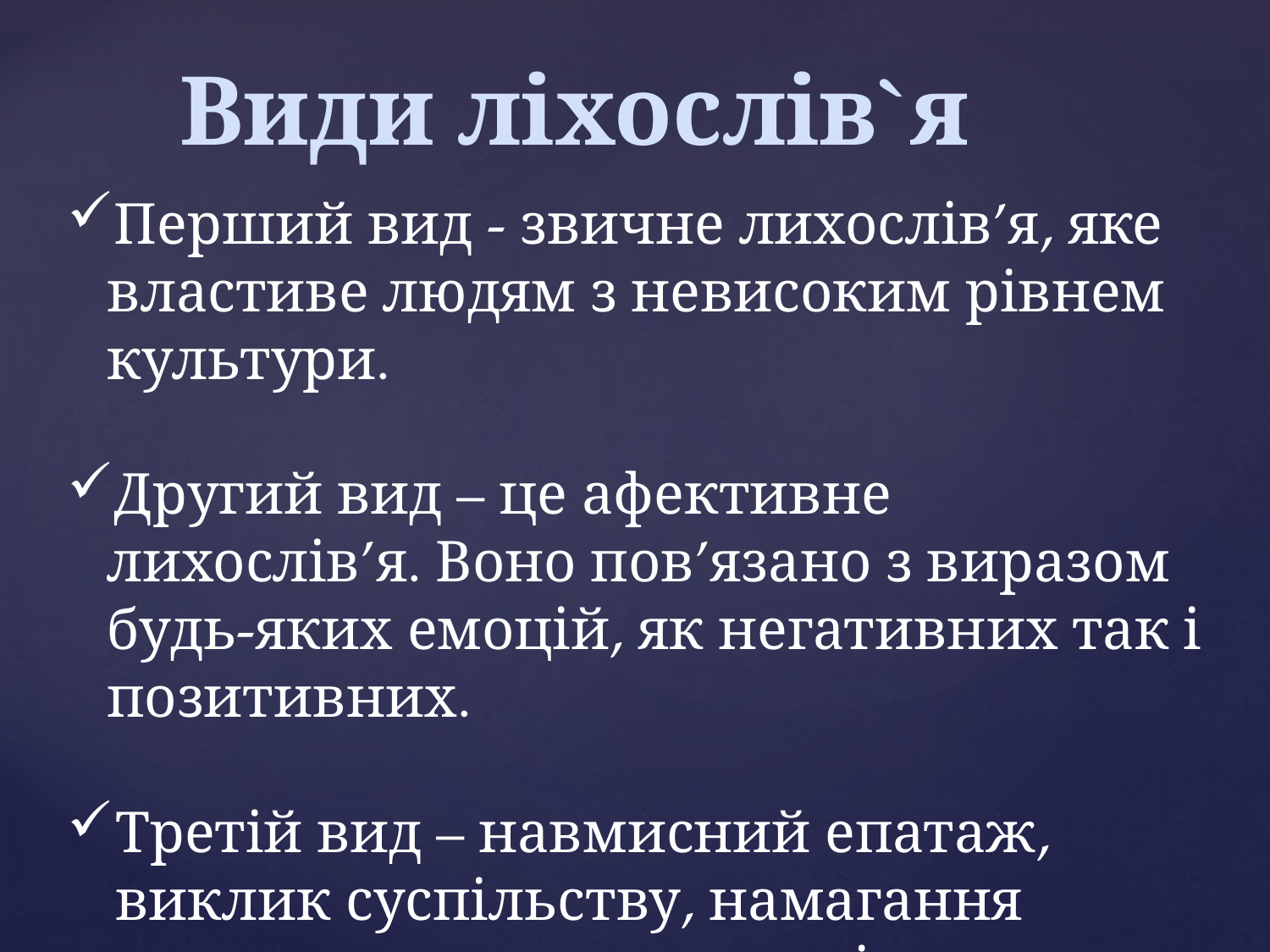

Види ліхослів`я
Перший вид - звичне лихослів’я, яке  властиве людям з невисоким рівнем культури.

Другий вид – це афективне лихослів’я. Воно пов’язано з виразом будь-яких емоцій, як негативних так і позитивних.

Третій вид – навмисний епатаж, виклик суспільству, намагання порушити правила поведінки.